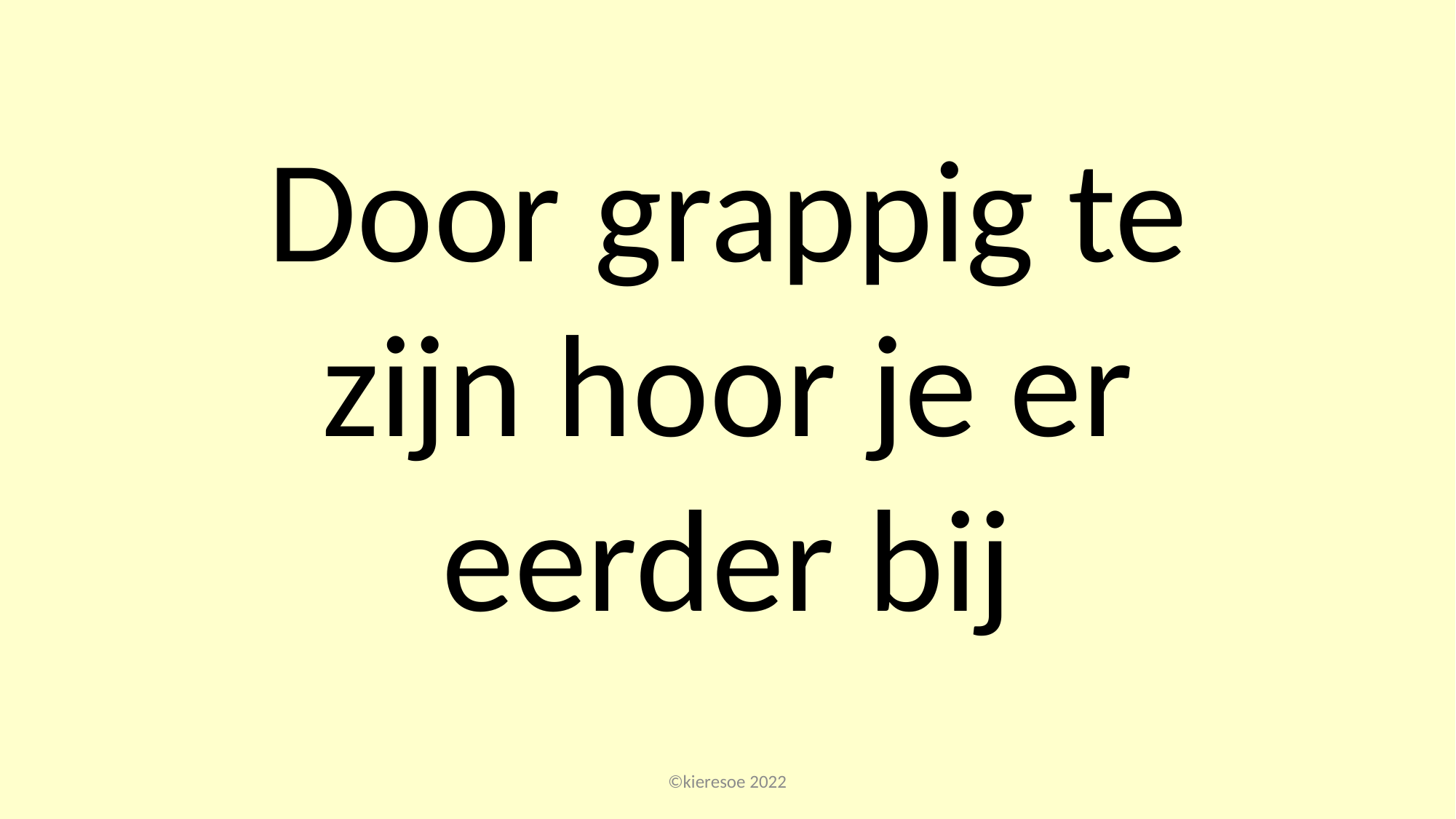

Door grappig te zijn hoor je er eerder bij
©kieresoe 2022